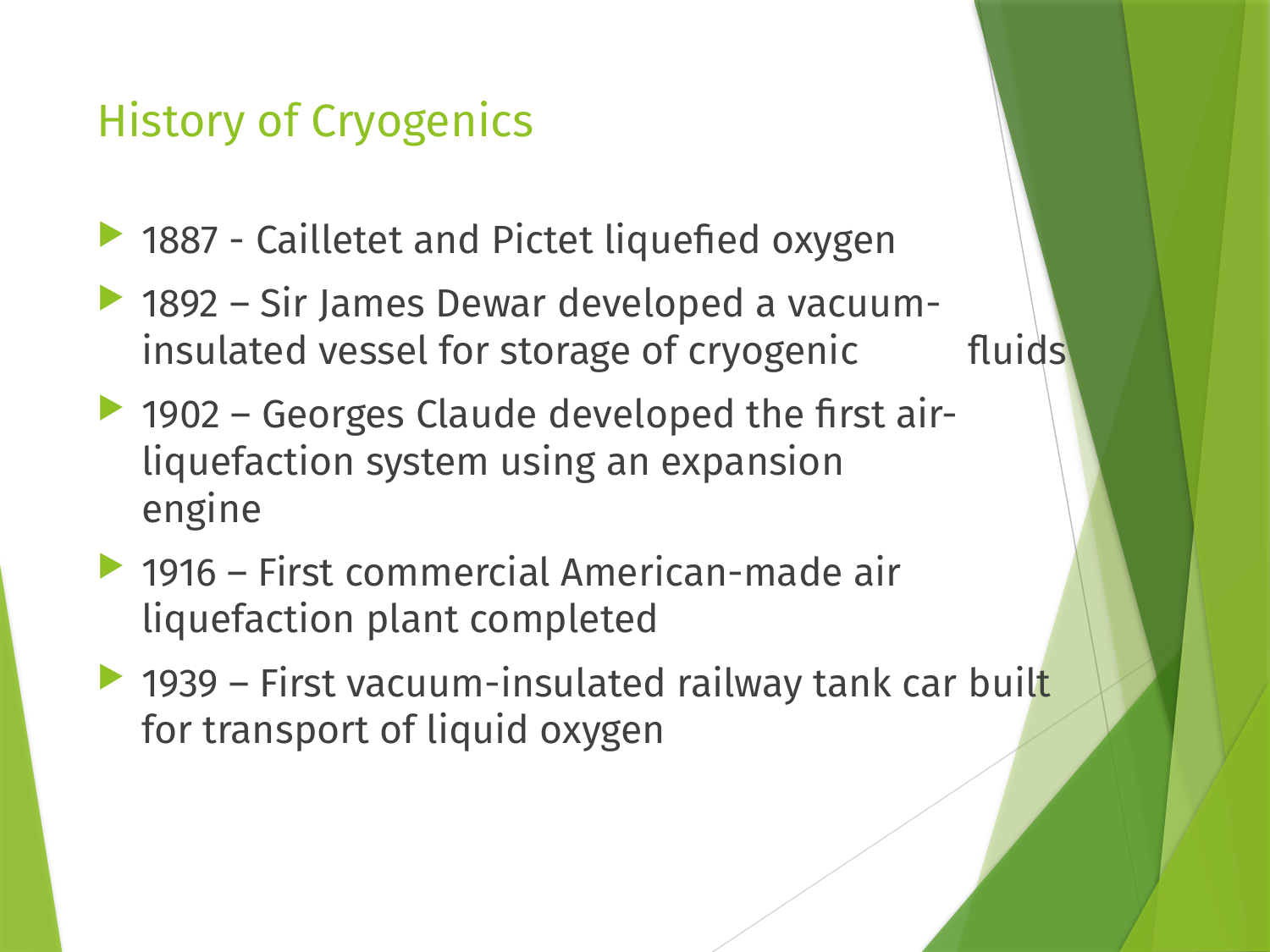

# History of Cryogenics
1887 - Cailletet and Pictet liquefied oxygen
1892 – Sir James Dewar developed a vacuum-				insulated vessel for storage of cryogenic 			fluids
1902 – Georges Claude developed the first air-				liquefaction system using an expansion 				engine
1916 – First commercial American-made air 					liquefaction plant completed
1939 – First vacuum-insulated railway tank car 				built for transport of liquid oxygen